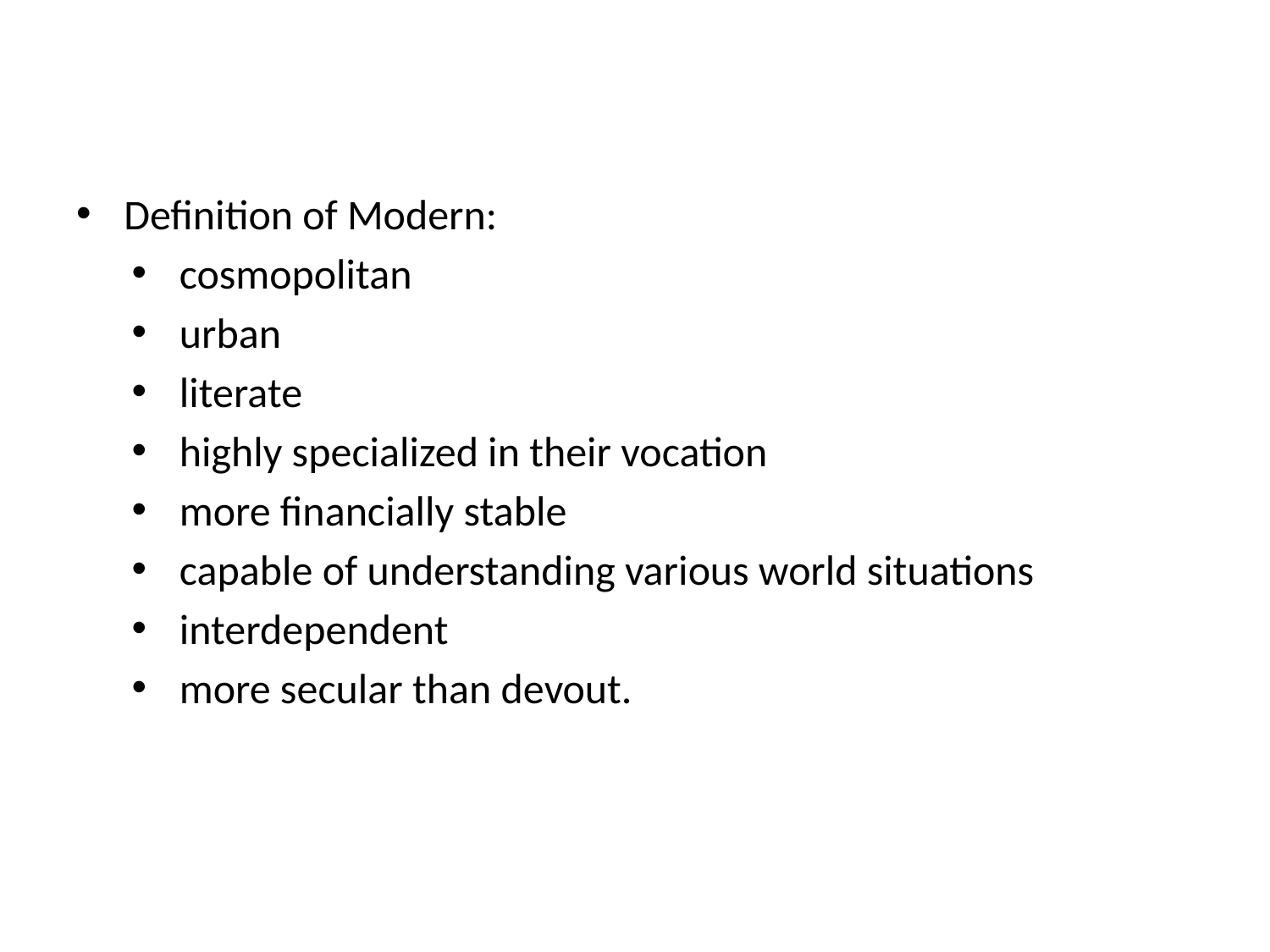

Definition of Modern:
cosmopolitan
urban
literate
highly specialized in their vocation
more financially stable
capable of understanding various world situations
interdependent
more secular than devout.